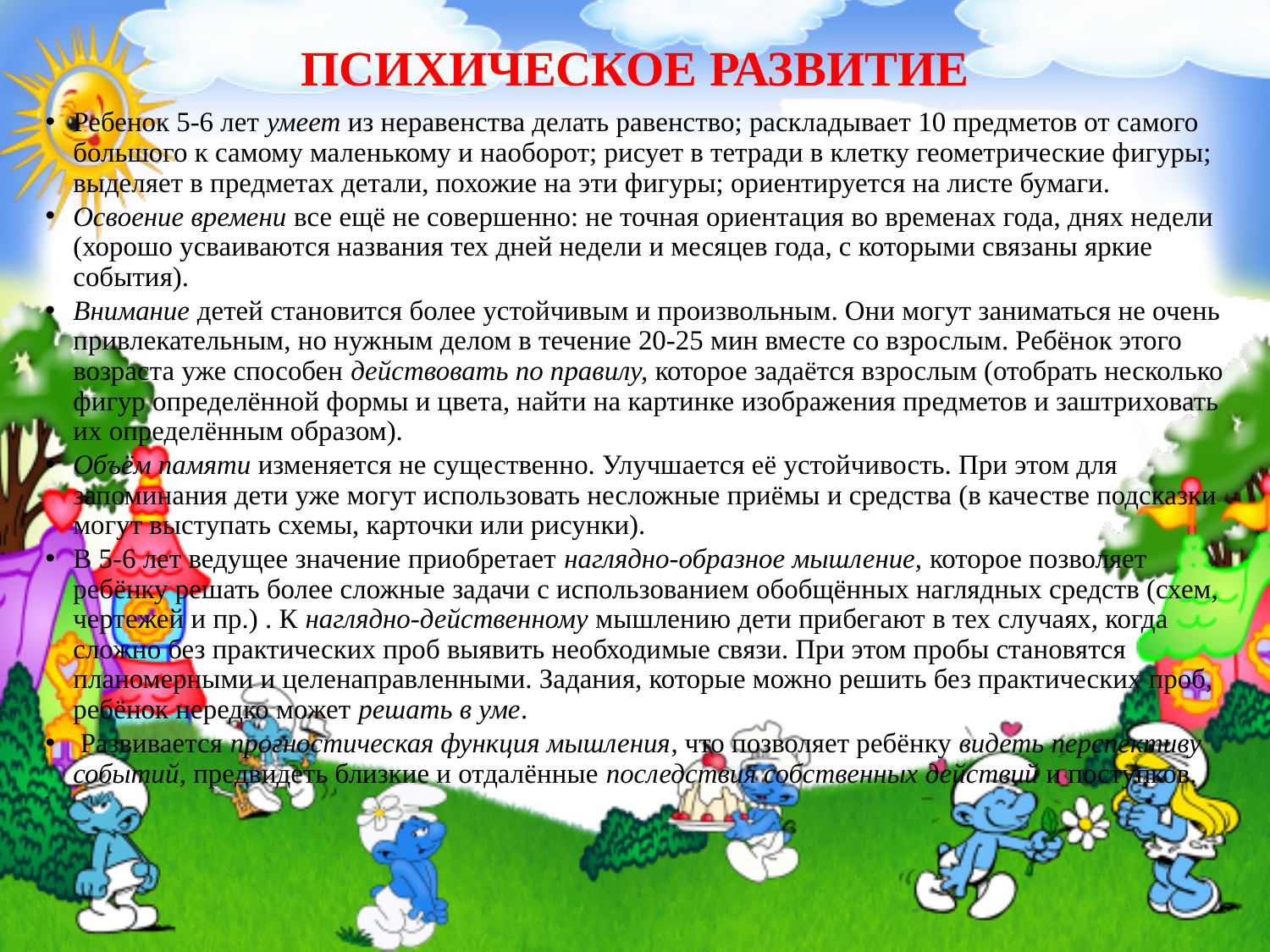

# ПСИХИЧЕСКОЕ РАЗВИТИЕ
Ребенок 5-6 лет умеет из неравенства делать равенство; раскладывает 10 предметов от самого большого к самому маленькому и наоборот; рисует в тетради в клетку геометрические фигуры; выделяет в предметах детали, похожие на эти фигуры; ориентируется на листе бумаги.
Освоение времени все ещё не совершенно: не точная ориентация во временах года, днях недели (хорошо усваиваются названия тех дней недели и месяцев года, с которыми связаны яркие события).
Внимание детей становится более устойчивым и произвольным. Они могут заниматься не очень привлекательным, но нужным делом в течение 20-25 мин вместе со взрослым. Ребёнок этого возраста уже способен действовать по правилу, которое задаётся взрослым (отобрать несколько фигур определённой формы и цвета, найти на картинке изображения предметов и заштриховать их определённым образом).
Объём памяти изменяется не существенно. Улучшается её устойчивость. При этом для запоминания дети уже могут использовать несложные приёмы и средства (в качестве подсказки могут выступать схемы, карточки или рисунки).
В 5-6 лет ведущее значение приобретает наглядно-образное мышление, которое позволяет ребёнку решать более сложные задачи с использованием обобщённых наглядных средств (схем, чертежей и пр.) . К наглядно-действенному мышлению дети прибегают в тех случаях, когда сложно без практических проб выявить необходимые связи. При этом пробы становятся планомерными и целенаправленными. Задания, которые можно решить без практических проб, ребёнок нередко может решать в уме.
 Развивается прогностическая функция мышления, что позволяет ребёнку видеть перспективу событий, предвидеть близкие и отдалённые последствия собственных действий и поступков.